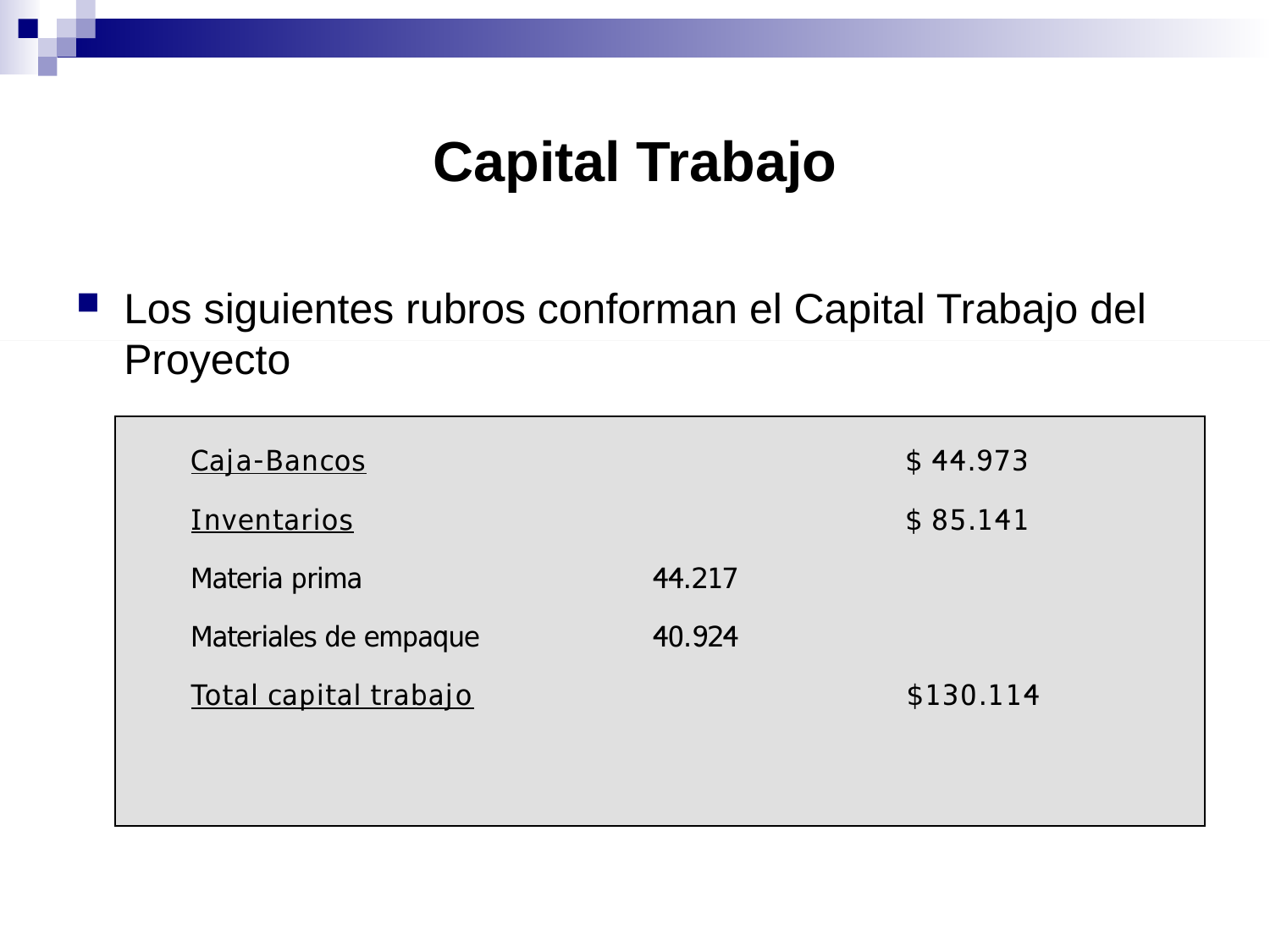

# Capital Trabajo
Los siguientes rubros conforman el Capital Trabajo del Proyecto

| Caja-Bancos $ 44.973 Inventarios $ 85.141 Materia prima 44.217 Materiales de empaque 40.924 Total capital trabajo $130.114 |
| --- |